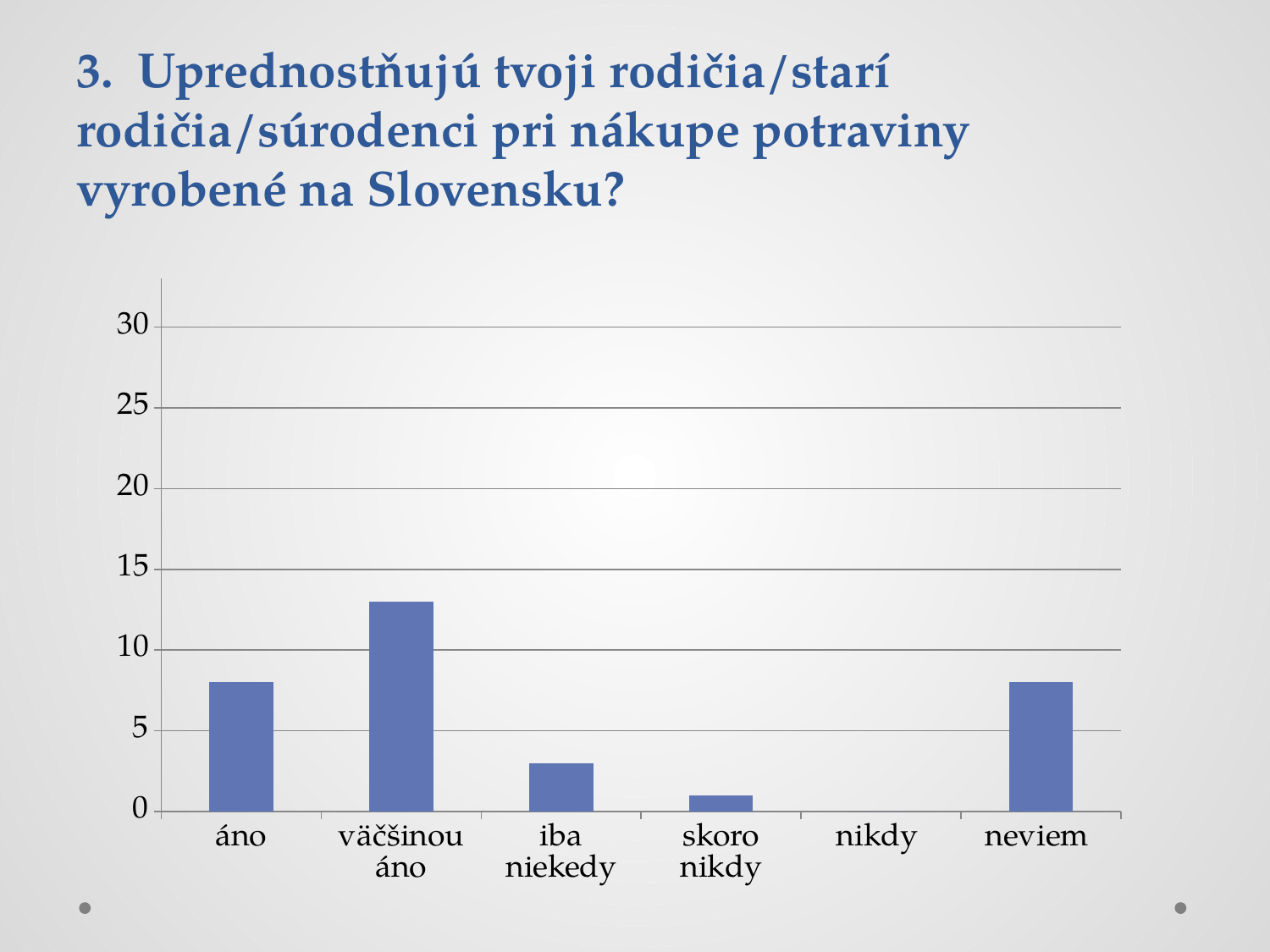

# 3.  Uprednostňujú tvoji rodičia/starí rodičia/súrodenci pri nákupe potraviny vyrobené na Slovensku?

### Chart

| Category | Stĺpec1 |
|---|---|
| áno | 8.0 |
| väčšinou áno | 13.0 |
| iba niekedy | 3.0 |
| skoro nikdy | 1.0 |
| nikdy  | 0.0 |
| neviem  | 8.0 |